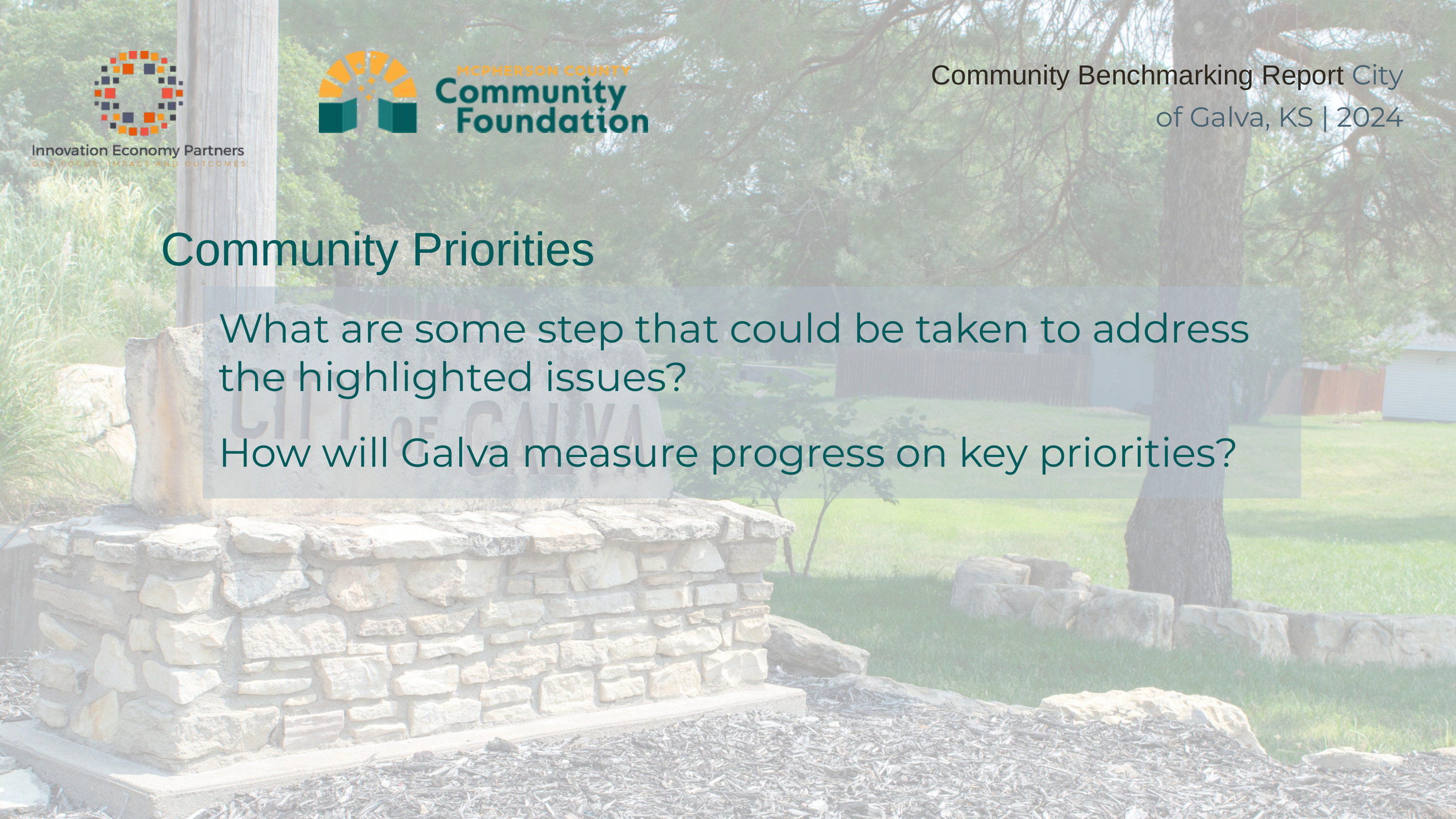

Community Benchmarking Report City of Galva, KS | 2024

Community Priorities

What are some step that could be taken to address the highlighted issues?
How will Galva measure progress on key priorities?